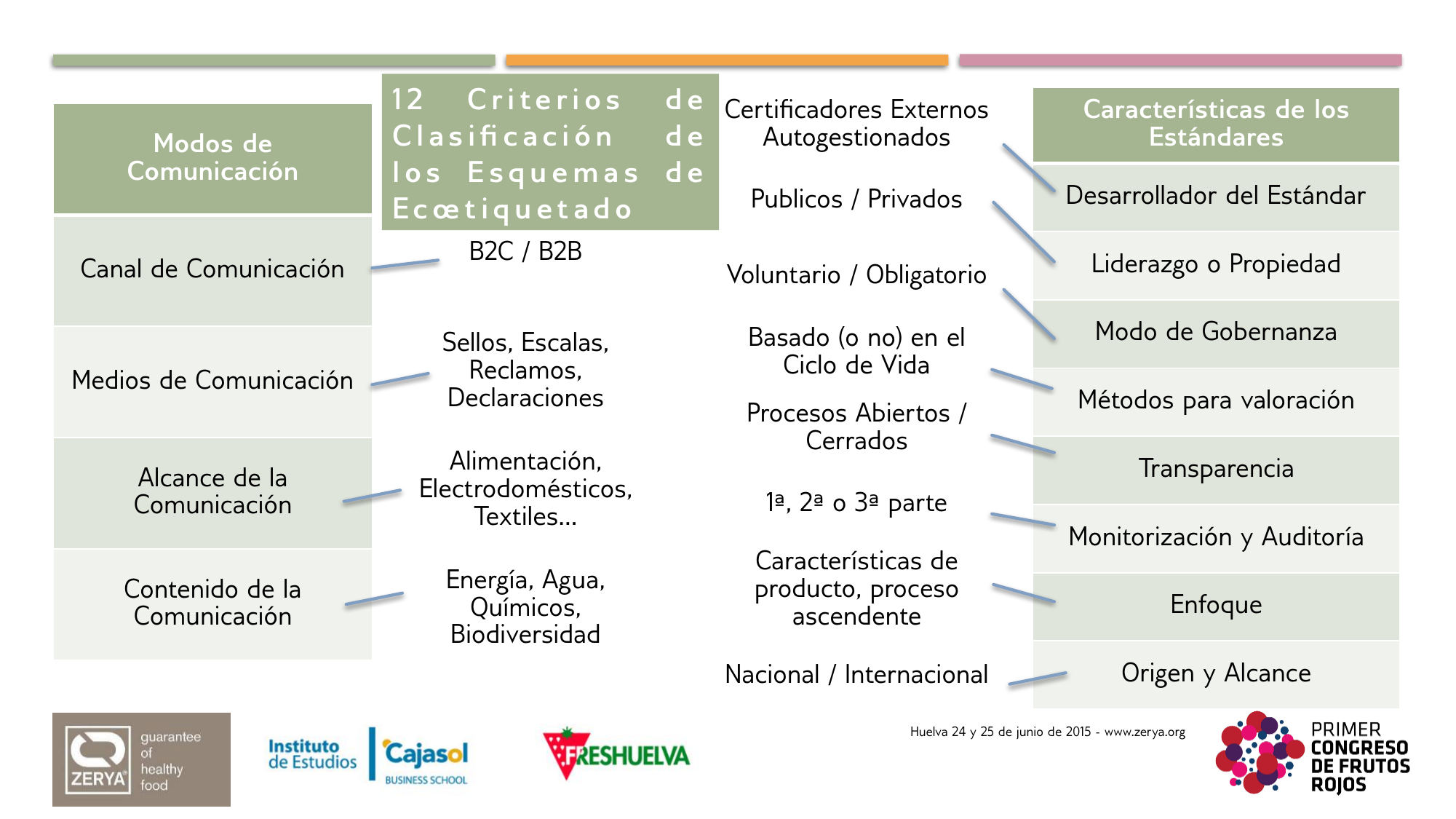

12 Criterios de Clasificación de los Esquemas de Ecoetiquetado
| Certificadores Externos Autogestionados |
| --- |
| Publicos / Privados |
| Voluntario / Obligatorio |
| Basado (o no) en el Ciclo de Vida |
| Procesos Abiertos / Cerrados |
| 1ª, 2ª o 3ª parte |
| Características de producto, proceso ascendente |
| Nacional / Internacional |
| Características de los Estándares |
| --- |
| Desarrollador del Estándar |
| Liderazgo o Propiedad |
| Modo de Gobernanza |
| Métodos para valoración |
| Transparencia |
| Monitorización y Auditoría |
| Enfoque |
| Origen y Alcance |
| Modos de Comunicación |
| --- |
| Canal de Comunicación |
| Medios de Comunicación |
| Alcance de la Comunicación |
| Contenido de la Comunicación |
| B2C / B2B |
| --- |
| Sellos, Escalas, Reclamos, Declaraciones |
| Alimentación, Electrodomésticos, Textiles… |
| Energía, Agua, Químicos, Biodiversidad |
Huelva 24 y 25 de junio de 2015 - www.zerya.org